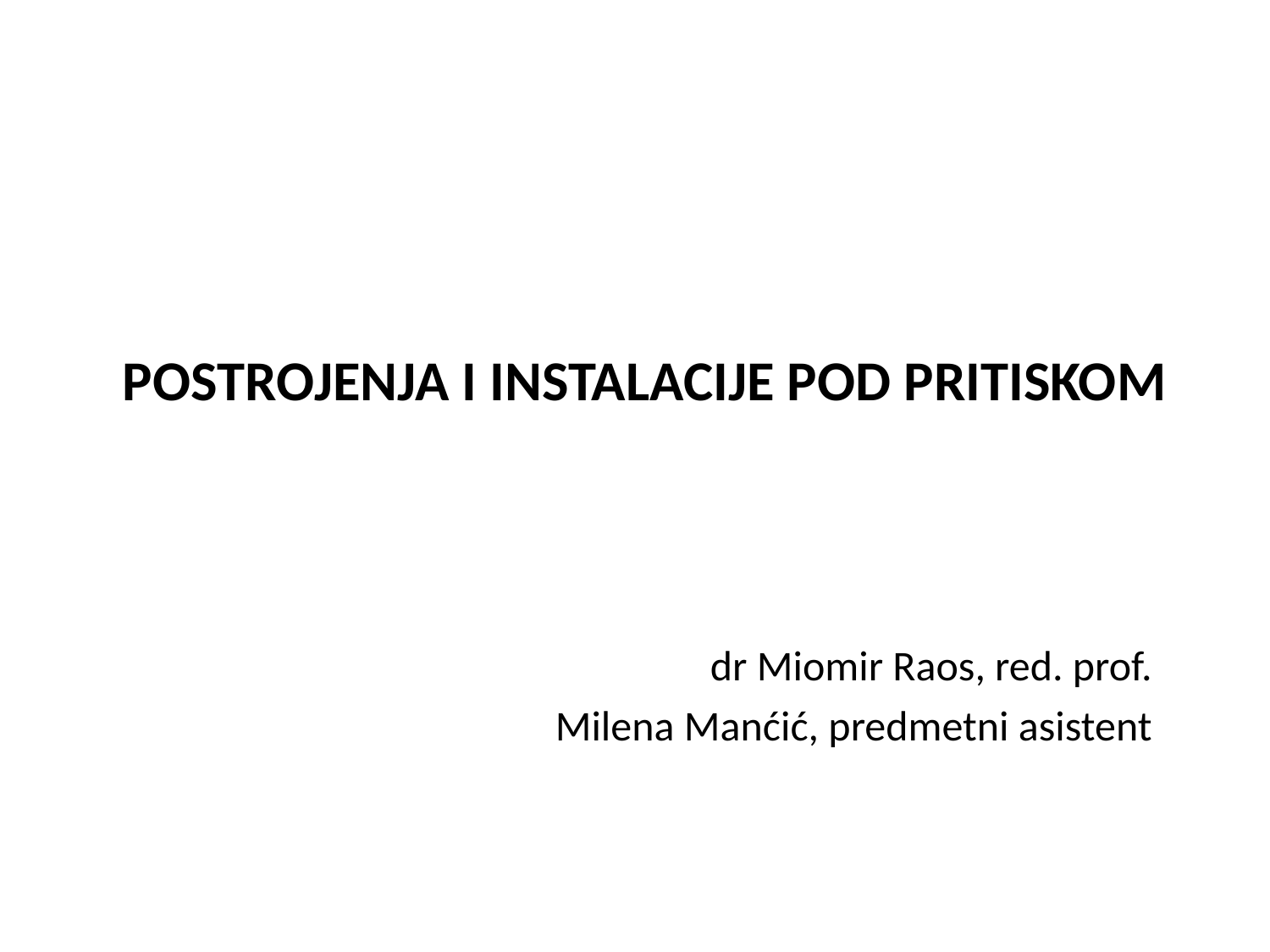

# POSTROJENJA I INSTALACIJE POD PRITISKOM
dr Miomir Raos, red. prof.
Milena Manćić, predmetni asistent